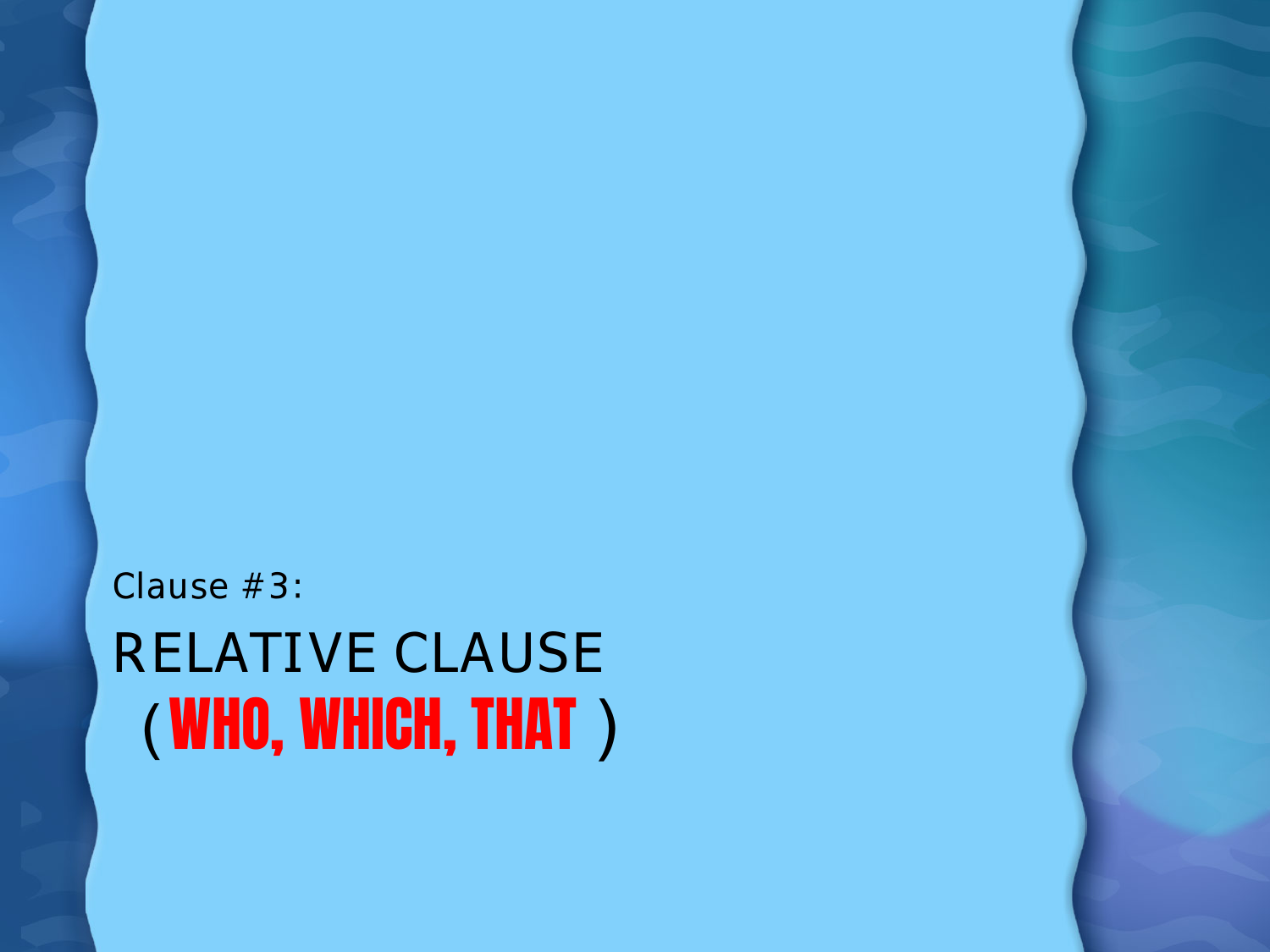

Clause #3:
# Relative Clause (who, Which, That )